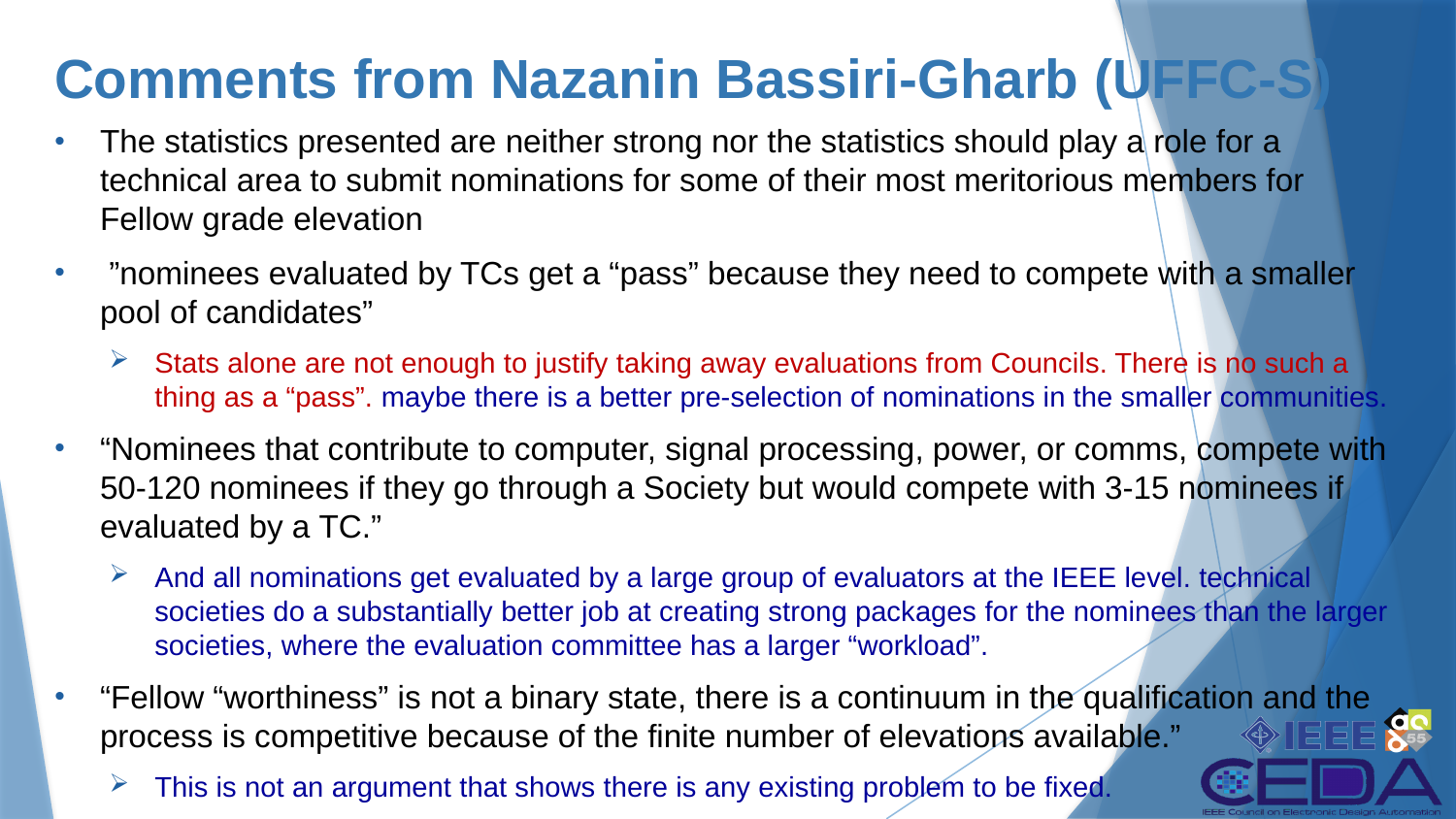

# Comments from Nazanin Bassiri-Gharb (UFFC-S)
The statistics presented are neither strong nor the statistics should play a role for a technical area to submit nominations for some of their most meritorious members for Fellow grade elevation
 ”nominees evaluated by TCs get a “pass” because they need to compete with a smaller pool of candidates”
Stats alone are not enough to justify taking away evaluations from Councils. There is no such a thing as a “pass”. maybe there is a better pre-selection of nominations in the smaller communities.
“Nominees that contribute to computer, signal processing, power, or comms, compete with 50-120 nominees if they go through a Society but would compete with 3-15 nominees if evaluated by a TC.”
And all nominations get evaluated by a large group of evaluators at the IEEE level. technical societies do a substantially better job at creating strong packages for the nominees than the larger societies, where the evaluation committee has a larger “workload”.
“Fellow “worthiness” is not a binary state, there is a continuum in the qualification and the process is competitive because of the finite number of elevations available.”
This is not an argument that shows there is any existing problem to be fixed.